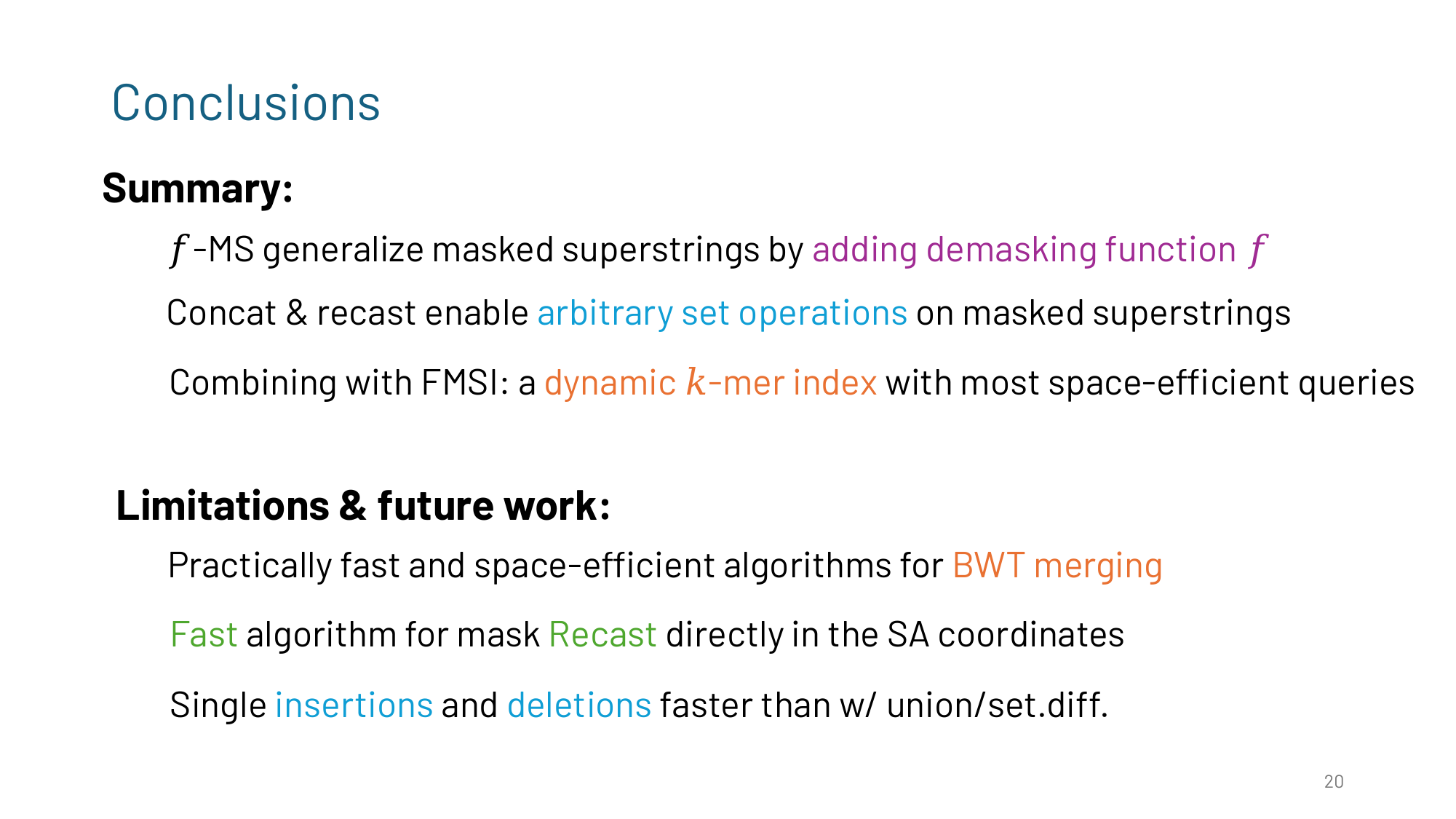

# Conclusions
Summary:
𝑓-MS generalize masked superstrings by adding demasking function 𝑓
Concat & recast enable arbitrary set operations on masked superstrings
Combining with FMSI: a dynamic 𝑘-mer index with most space-efficient queries
Limitations & future work:
Practically fast and space-efficient algorithms for BWT merging
Fast algorithm for mask Recast directly in the SA coordinates
Single insertions and deletions faster than w/ union/set.diff.
20